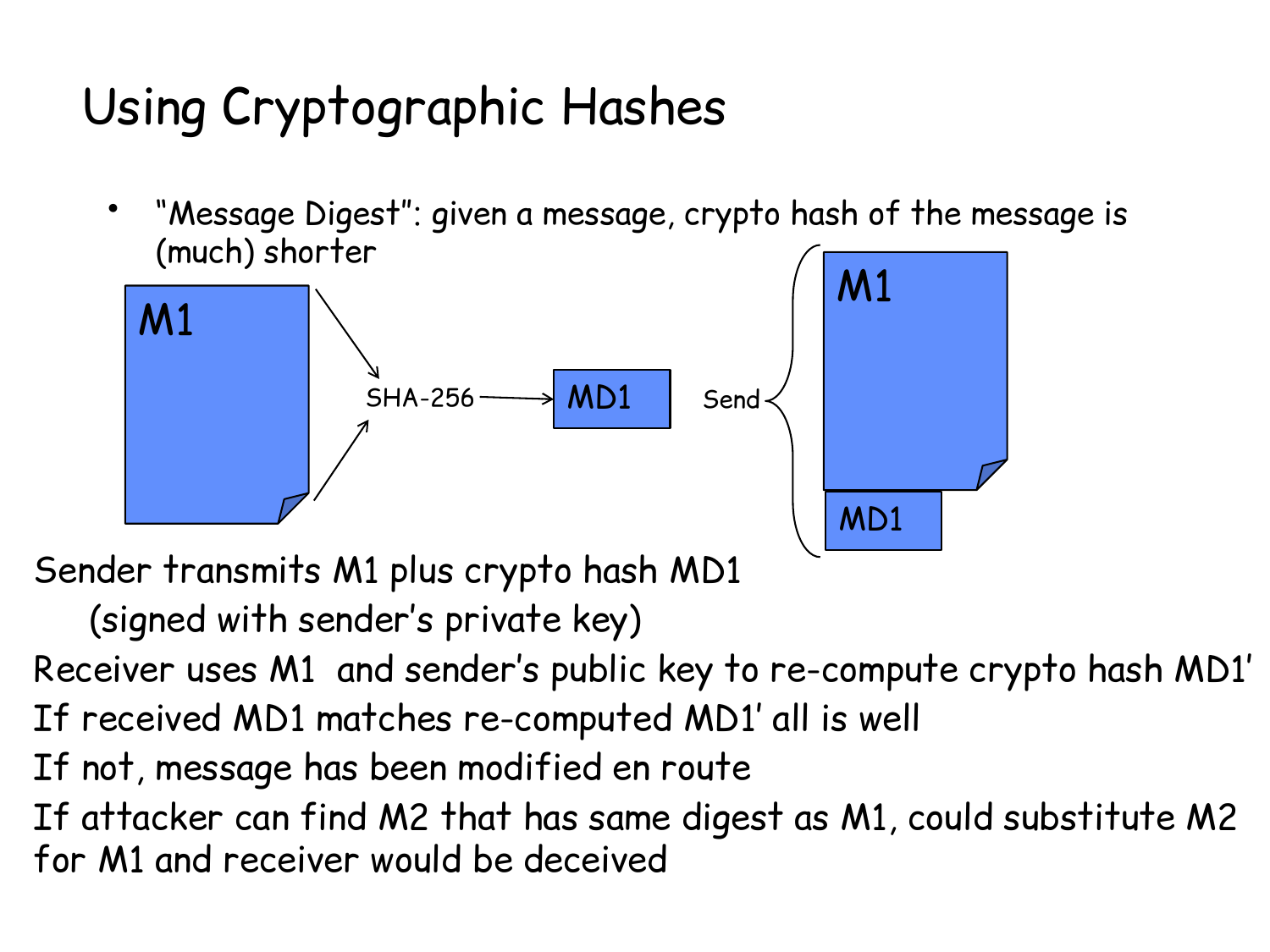

# Using Cryptographic Hashes
“Message Digest”: given a message, crypto hash of the message is (much) shorter

M1
M1
MD1
SHA-256
Send
MD1
Sender transmits M1 plus crypto hash MD1
(signed with sender’s private key)
Receiver uses M1  and sender’s public key to re-compute crypto hash MD1’
If received MD1 matches re-computed MD1’ all is well
If not, message has been modified en route
If attacker can find M2 that has same digest as M1, could substitute M2 for M1 and receiver would be deceived